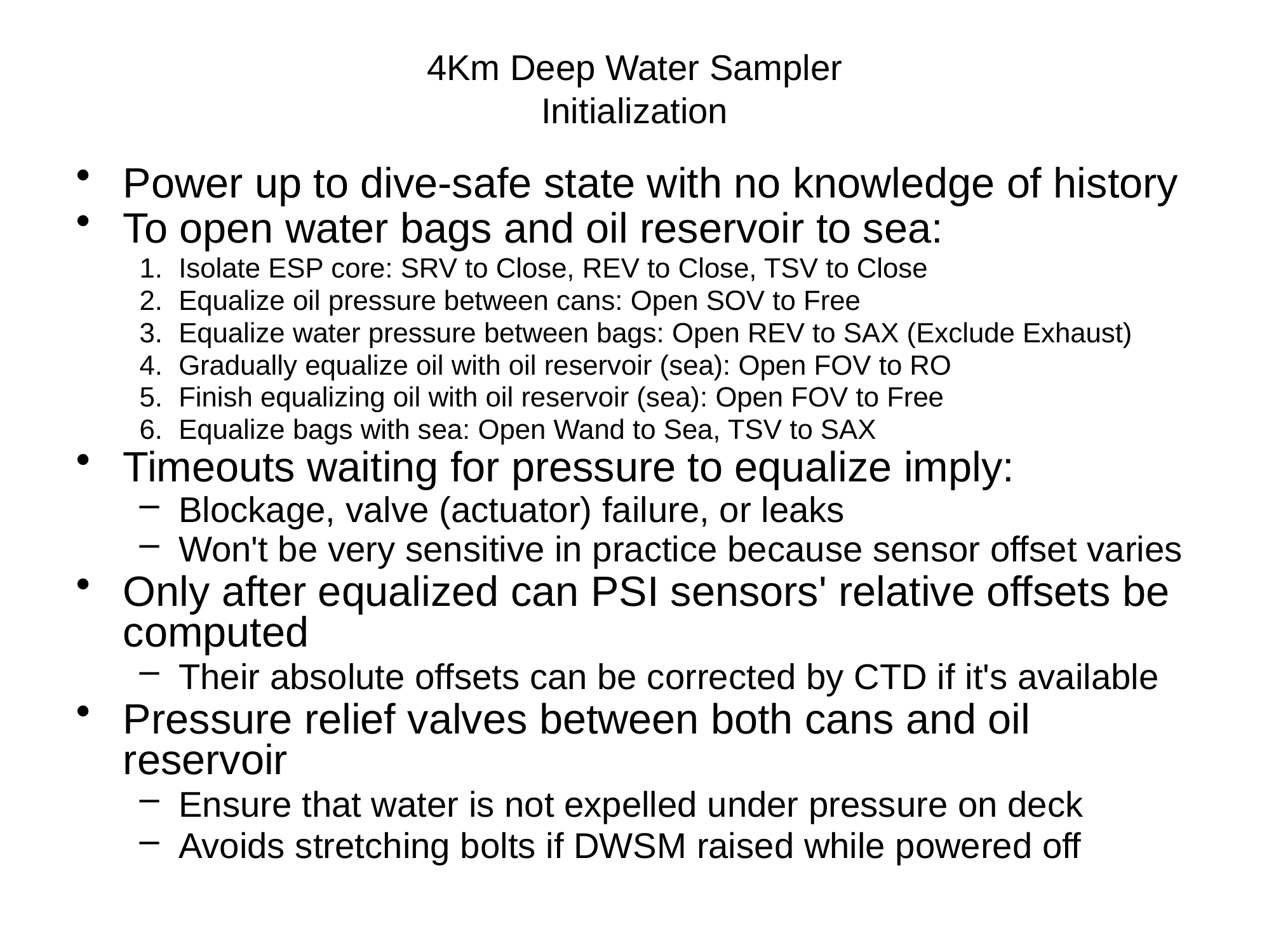

# 4Km Deep Water Sampler Initialization
Power up to dive-safe state with no knowledge of history
To open water bags and oil reservoir to sea:
Isolate ESP core: SRV to Close, REV to Close, TSV to Close
Equalize oil pressure between cans: Open SOV to Free
Equalize water pressure between bags: Open REV to SAX (Exclude Exhaust)
Gradually equalize oil with oil reservoir (sea): Open FOV to RO
Finish equalizing oil with oil reservoir (sea): Open FOV to Free
Equalize bags with sea: Open Wand to Sea, TSV to SAX
Timeouts waiting for pressure to equalize imply:
Blockage, valve (actuator) failure, or leaks
Won't be very sensitive in practice because sensor offset varies
Only after equalized can PSI sensors' relative offsets be computed
Their absolute offsets can be corrected by CTD if it's available
Pressure relief valves between both cans and oil reservoir
Ensure that water is not expelled under pressure on deck
Avoids stretching bolts if DWSM raised while powered off